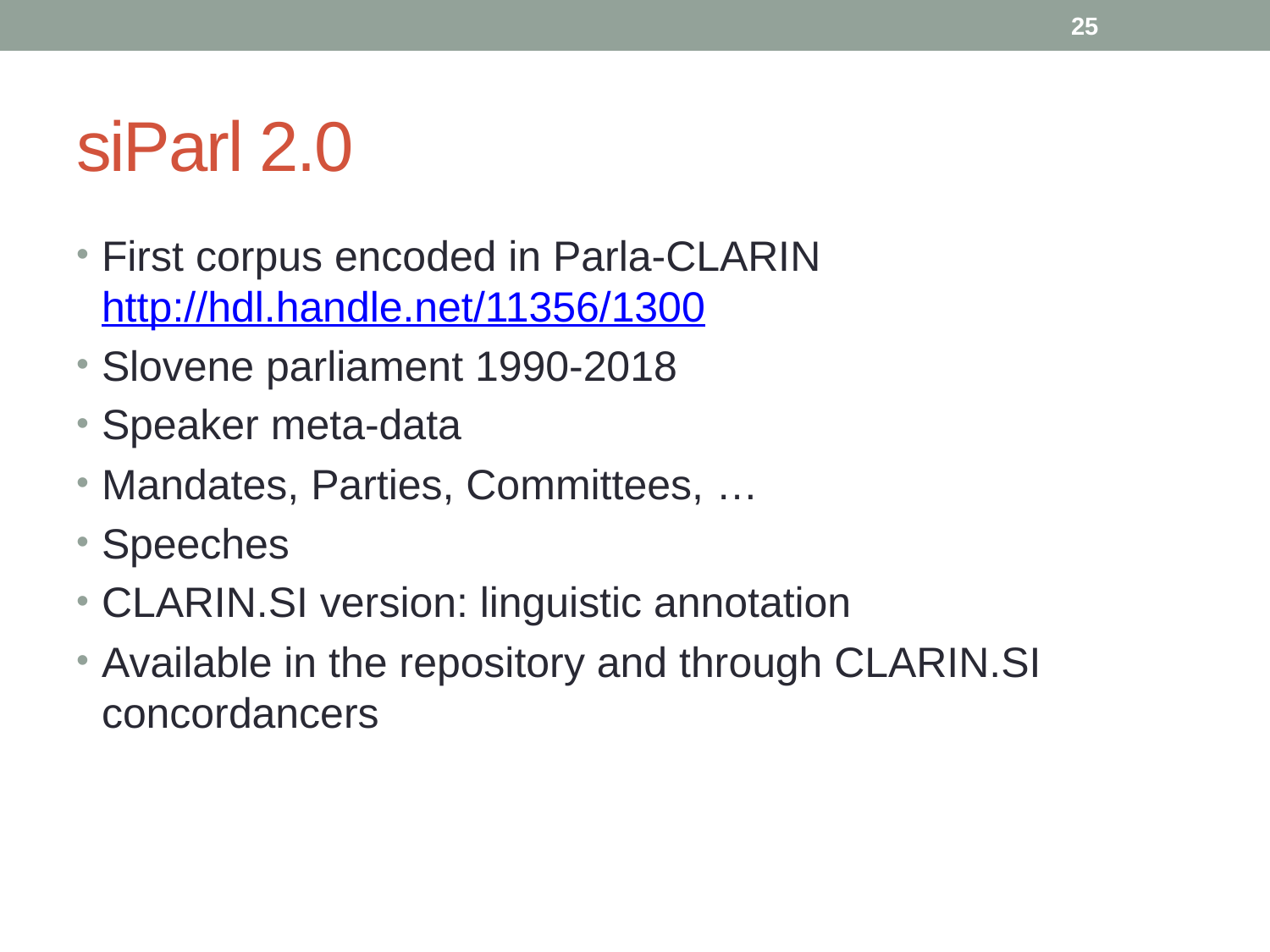

25
# siParl 2.0
First corpus encoded in Parla-CLARIN
http://hdl.handle.net/11356/1300
Slovene parliament 1990-2018
Speaker meta-data
Mandates, Parties, Committees, …
Speeches
CLARIN.SI version: linguistic annotation
Available in the repository and through CLARIN.SI concordancers